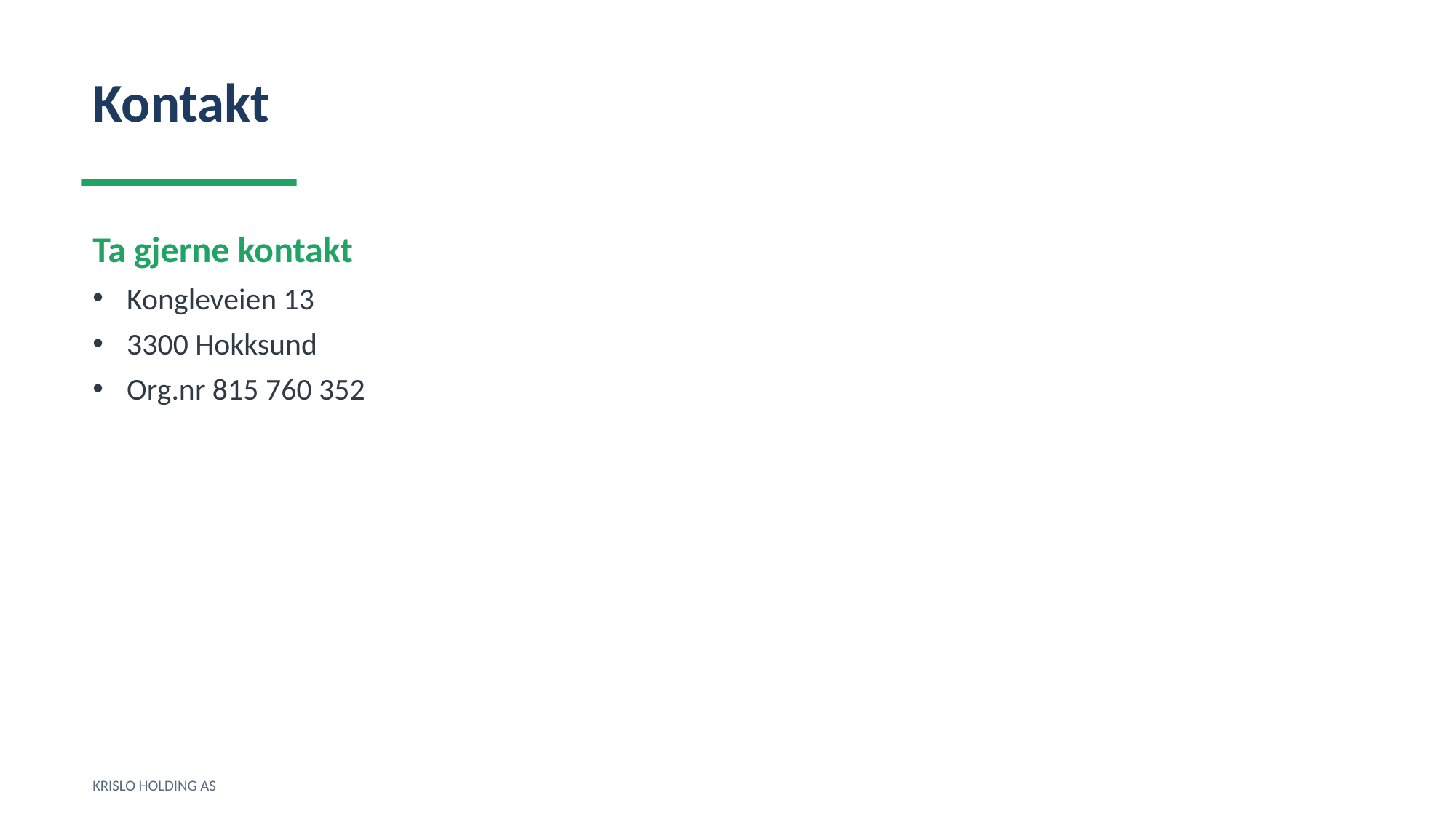

Kontakt

Ta gjerne kontakt
Kongleveien 13
3300 Hokksund
Org.nr 815 760 352
KRISLO HOLDING AS